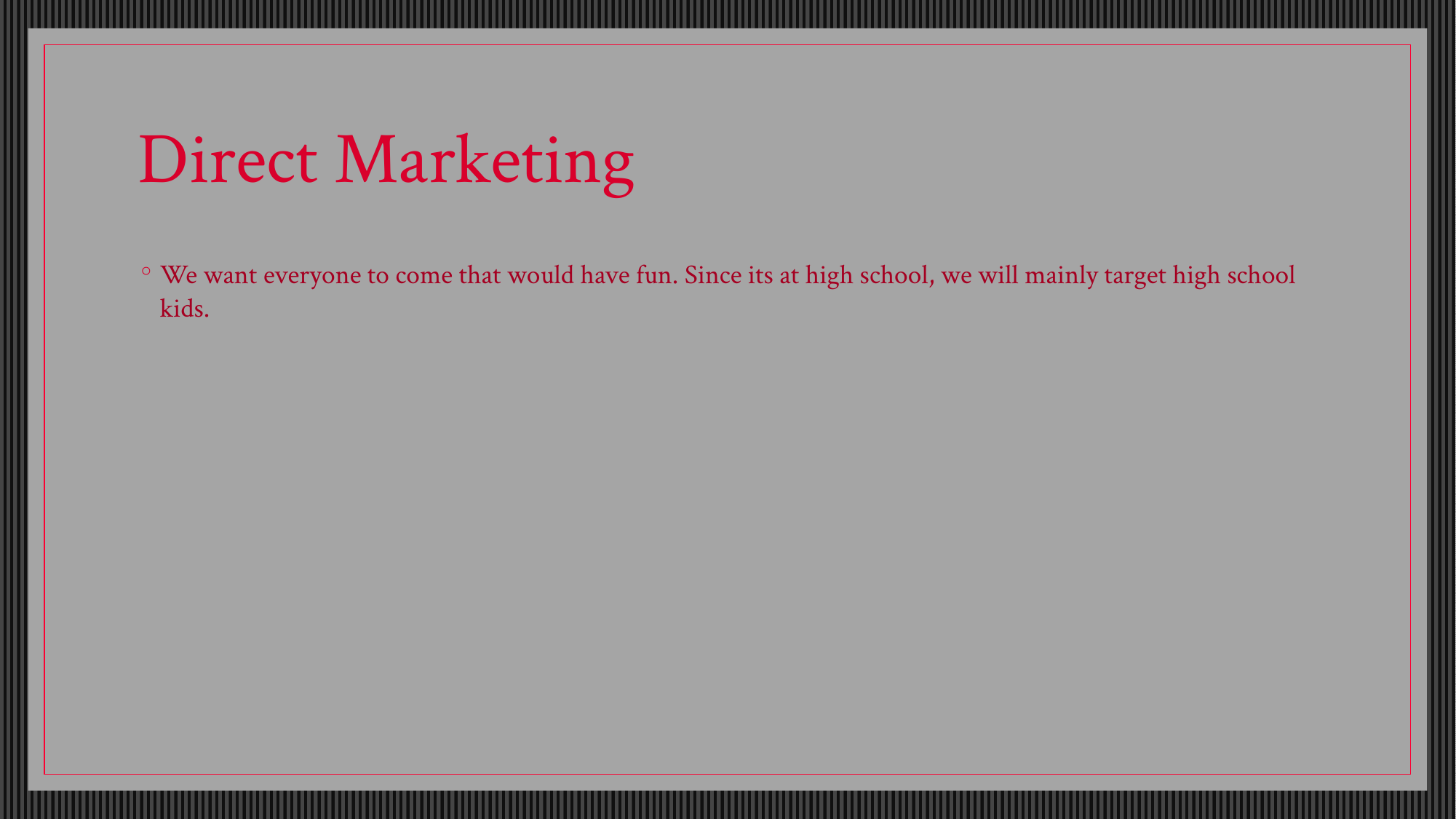

# Direct Marketing
We want everyone to come that would have fun. Since its at high school, we will mainly target high school kids.